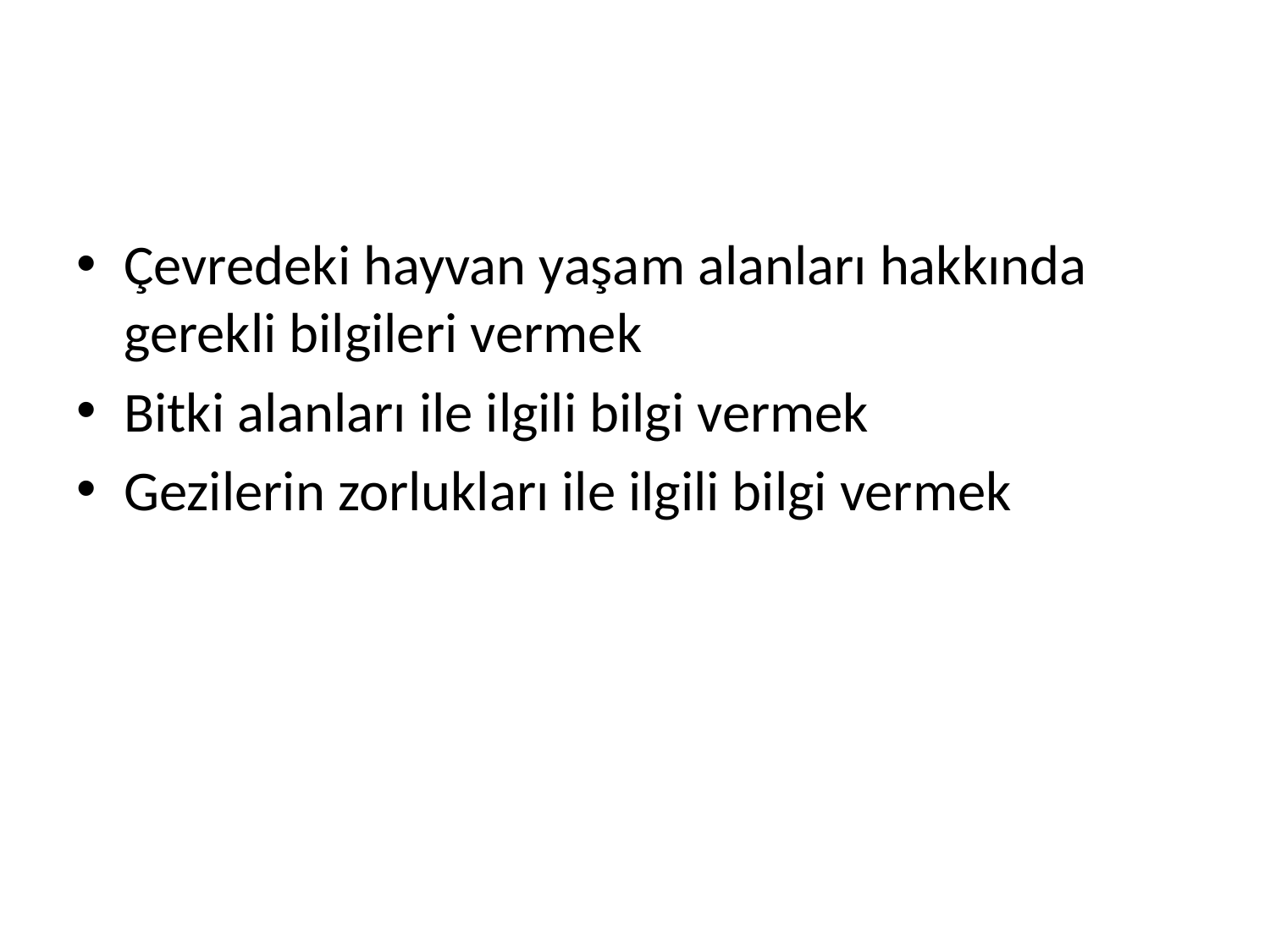

#
Çevredeki hayvan yaşam alanları hakkında gerekli bilgileri vermek
Bitki alanları ile ilgili bilgi vermek
Gezilerin zorlukları ile ilgili bilgi vermek